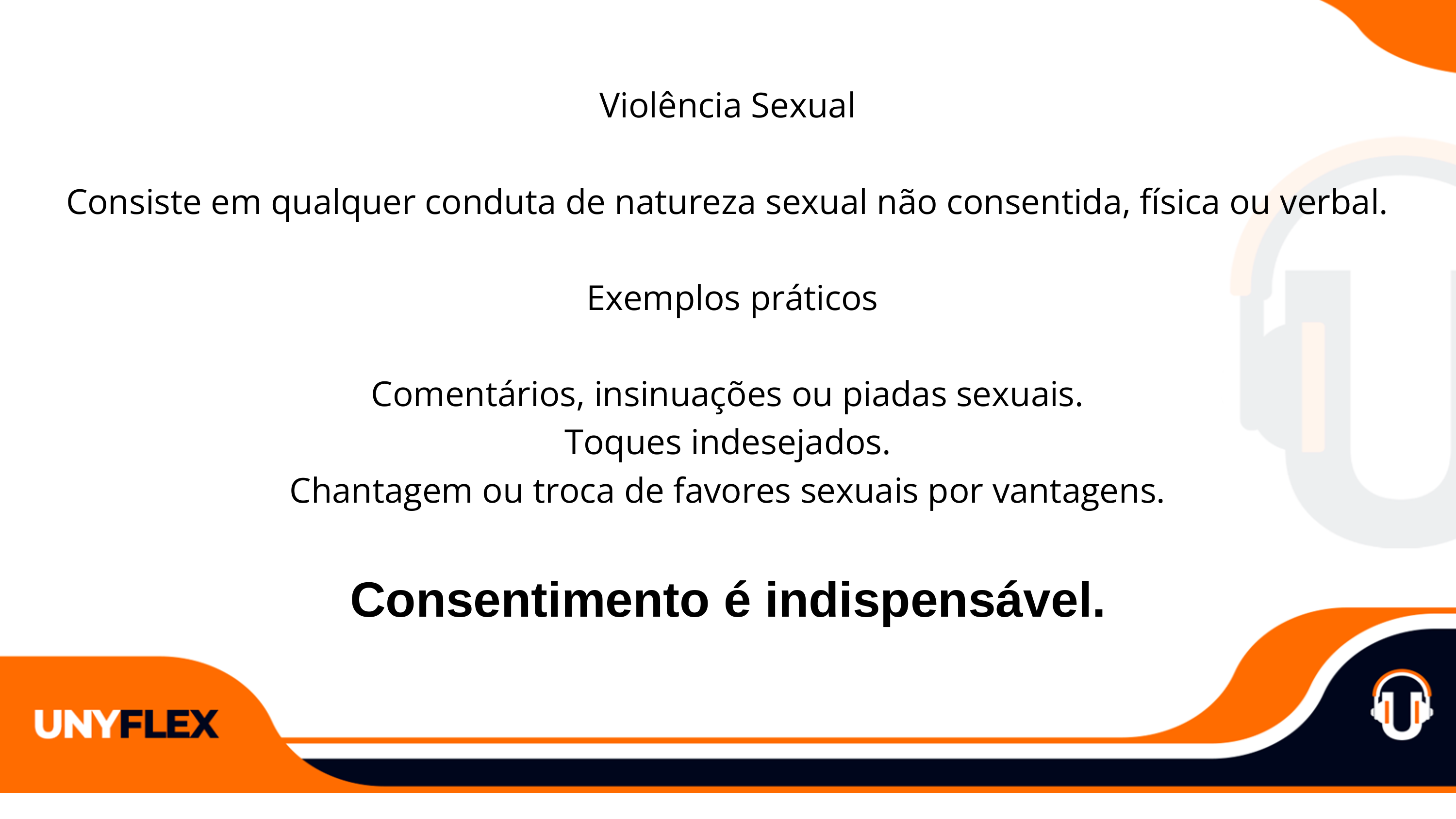

Violência Sexual

Consiste em qualquer conduta de natureza sexual não consentida, física ou verbal.

 Exemplos práticos

Comentários, insinuações ou piadas sexuais.
Toques indesejados.
Chantagem ou troca de favores sexuais por vantagens.

Consentimento é indispensável.